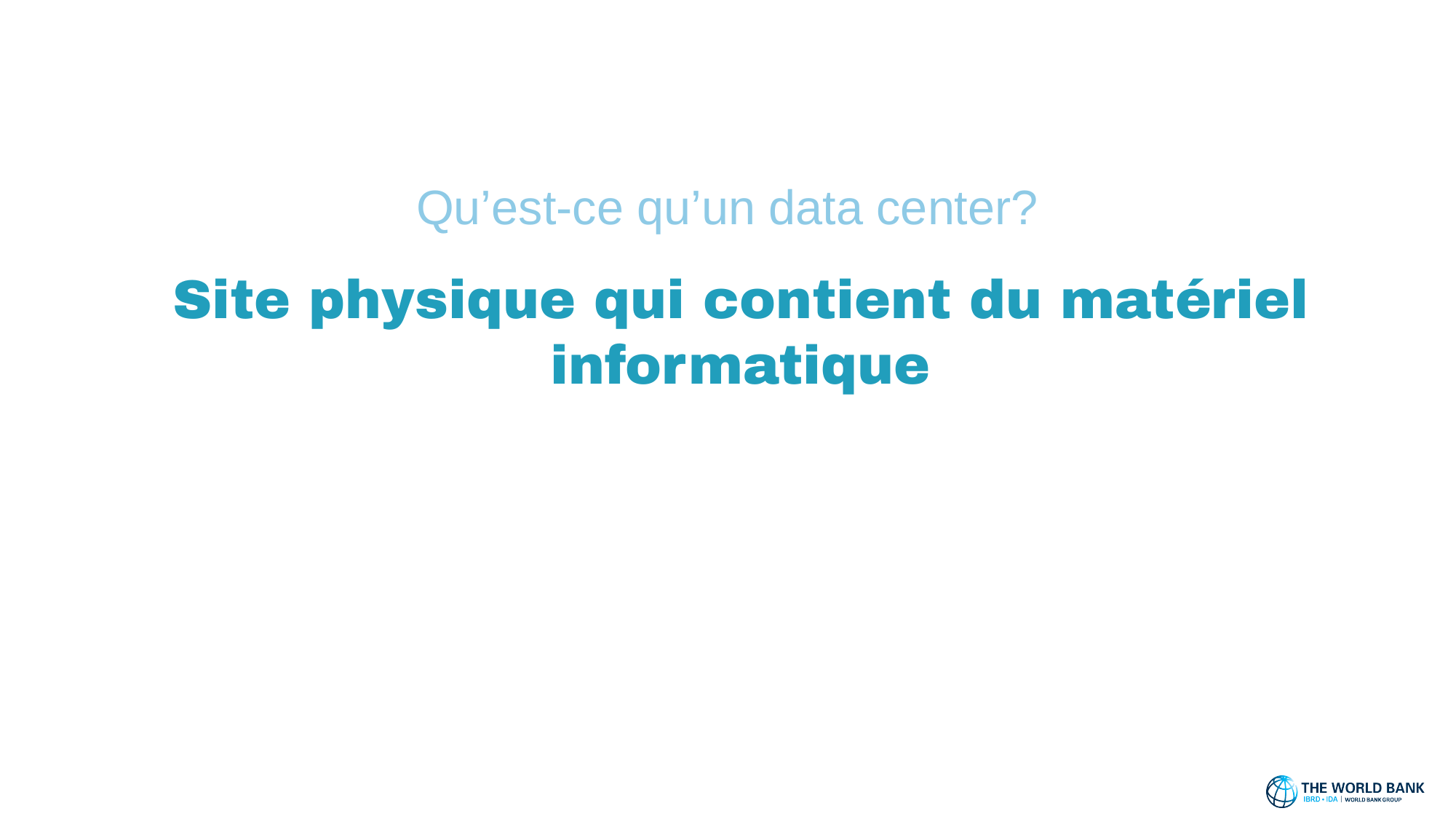

Qu’est-ce qu’un data center?
Site physique qui contient du matériel informatique